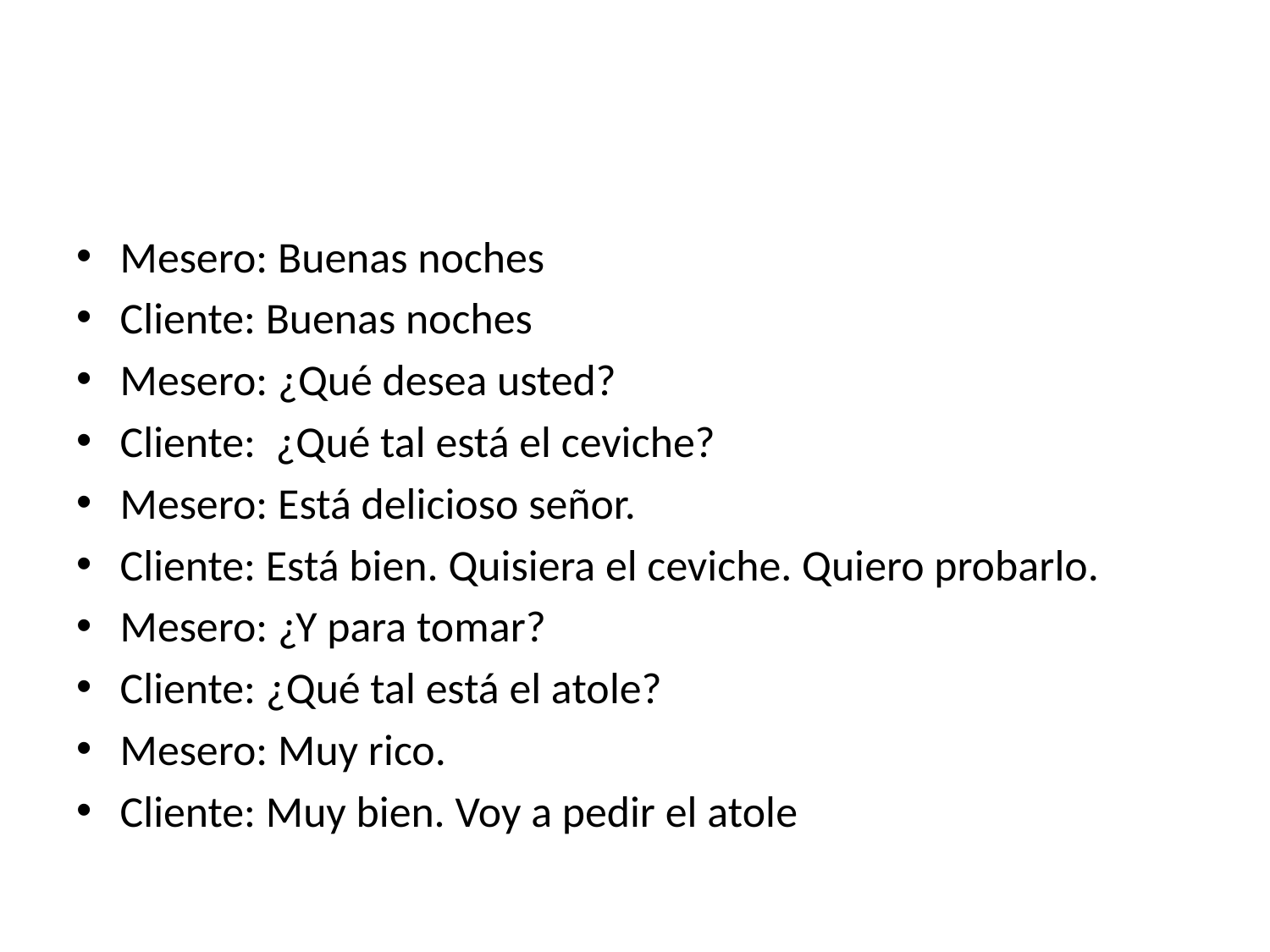

#
Mesero: Buenas noches
Cliente: Buenas noches
Mesero: ¿Qué desea usted?
Cliente:  ¿Qué tal está el ceviche?
Mesero: Está delicioso señor.
Cliente: Está bien. Quisiera el ceviche. Quiero probarlo.
Mesero: ¿Y para tomar?
Cliente: ¿Qué tal está el atole?
Mesero: Muy rico.
Cliente: Muy bien. Voy a pedir el atole